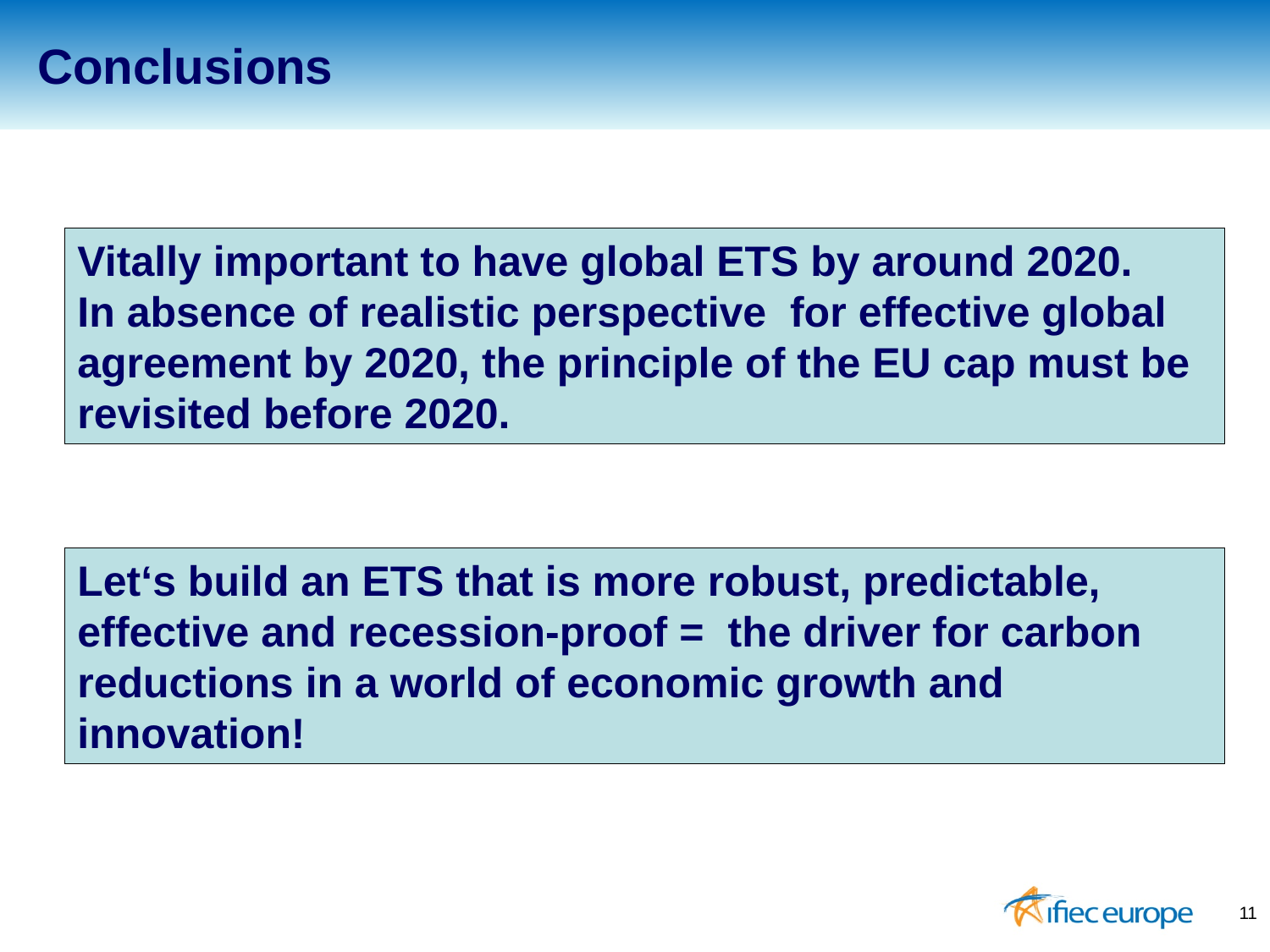

Conclusions
Vitally important to have global ETS by around 2020.
In absence of realistic perspective  for effective global agreement by 2020, the principle of the EU cap must be revisited before 2020.
Let‘s build an ETS that is more robust, predictable, effective and recession-proof =  the driver for carbon reductions in a world of economic growth and innovation!
11